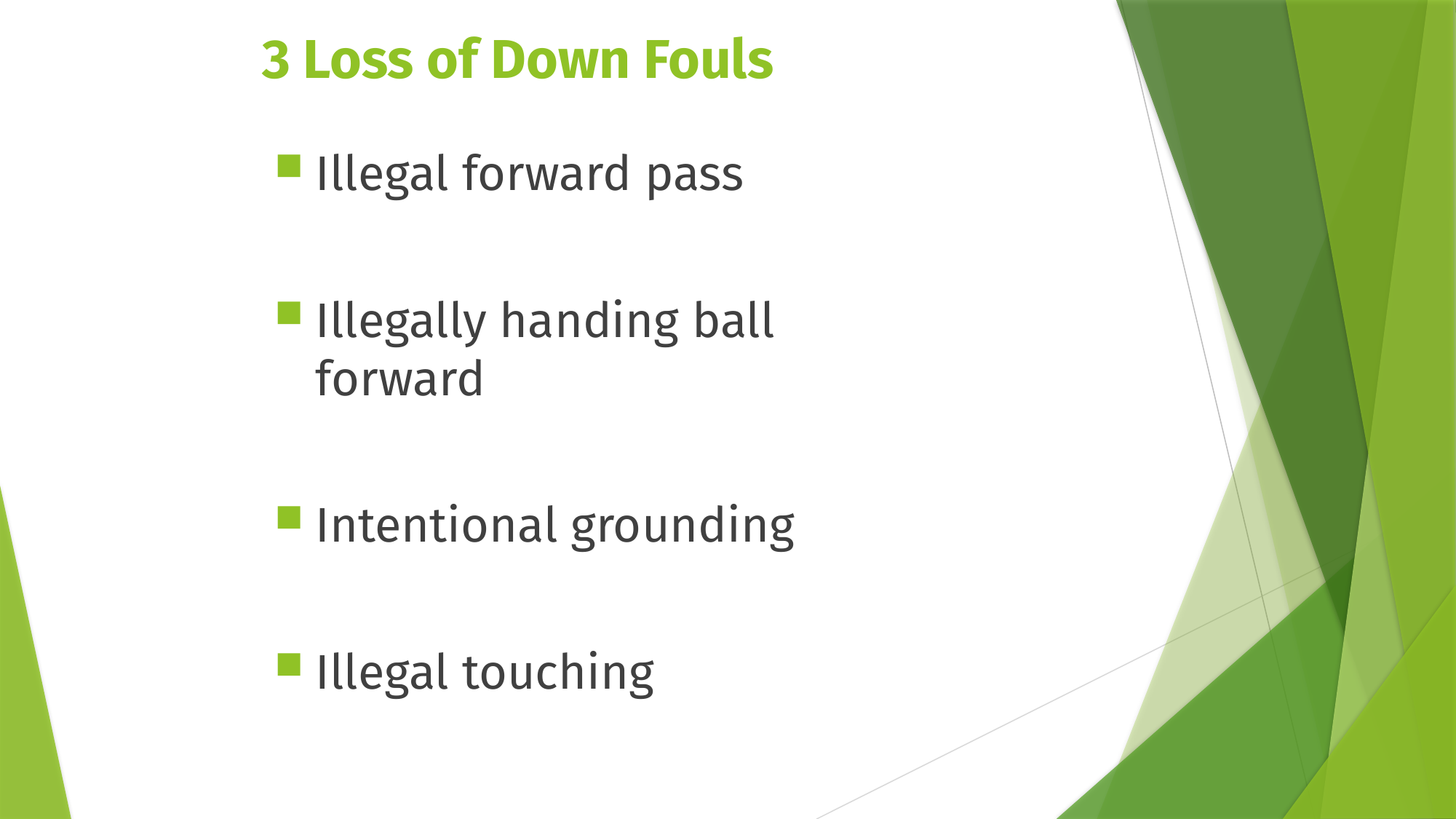

3 Loss of Down Fouls
Illegal forward pass

Illegally handing ball forward

Intentional grounding

Illegal touching